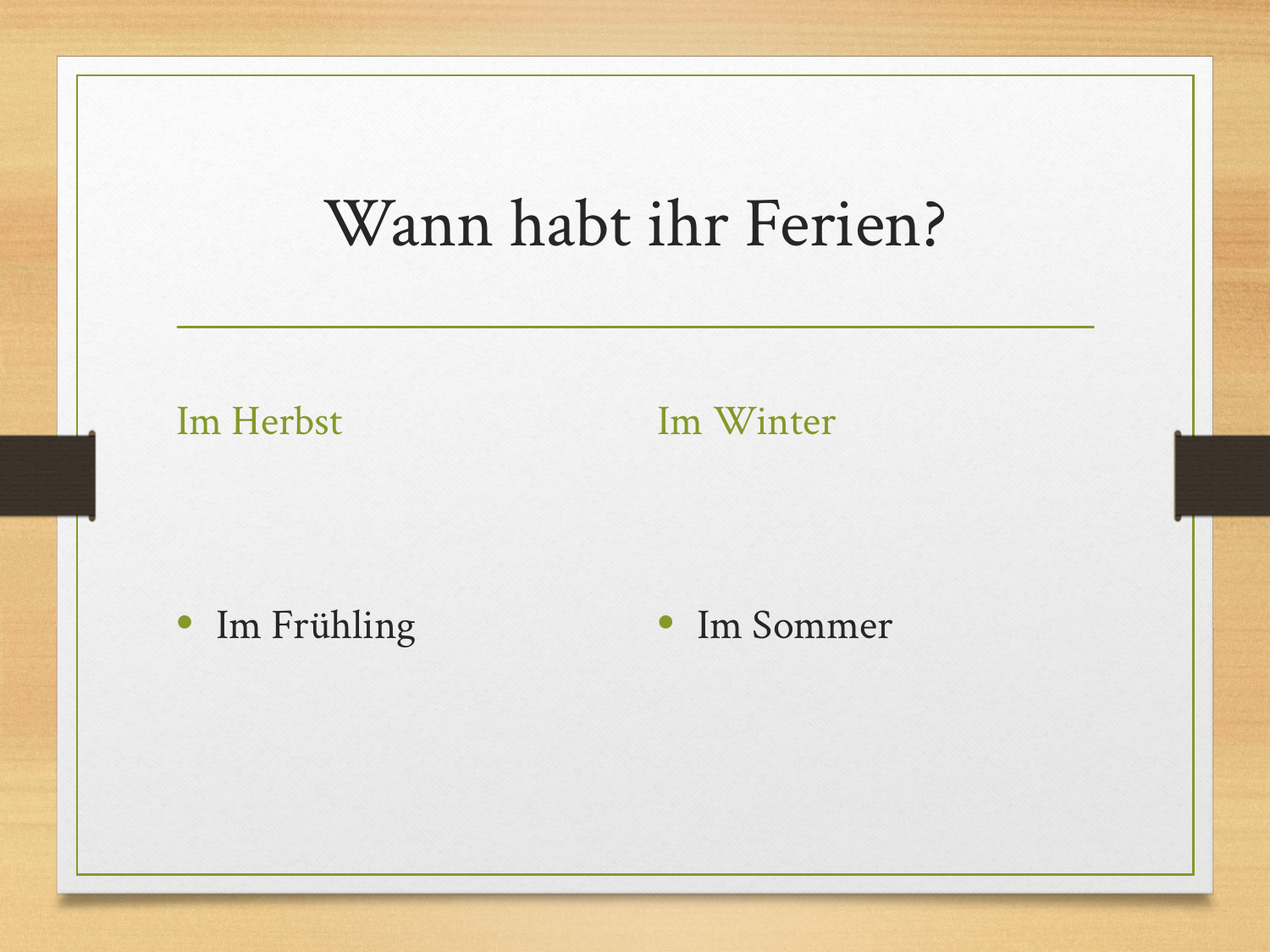

# Wann habt ihr Ferien?
Im Herbst
Im Winter

Im Frühling

Im Sommer